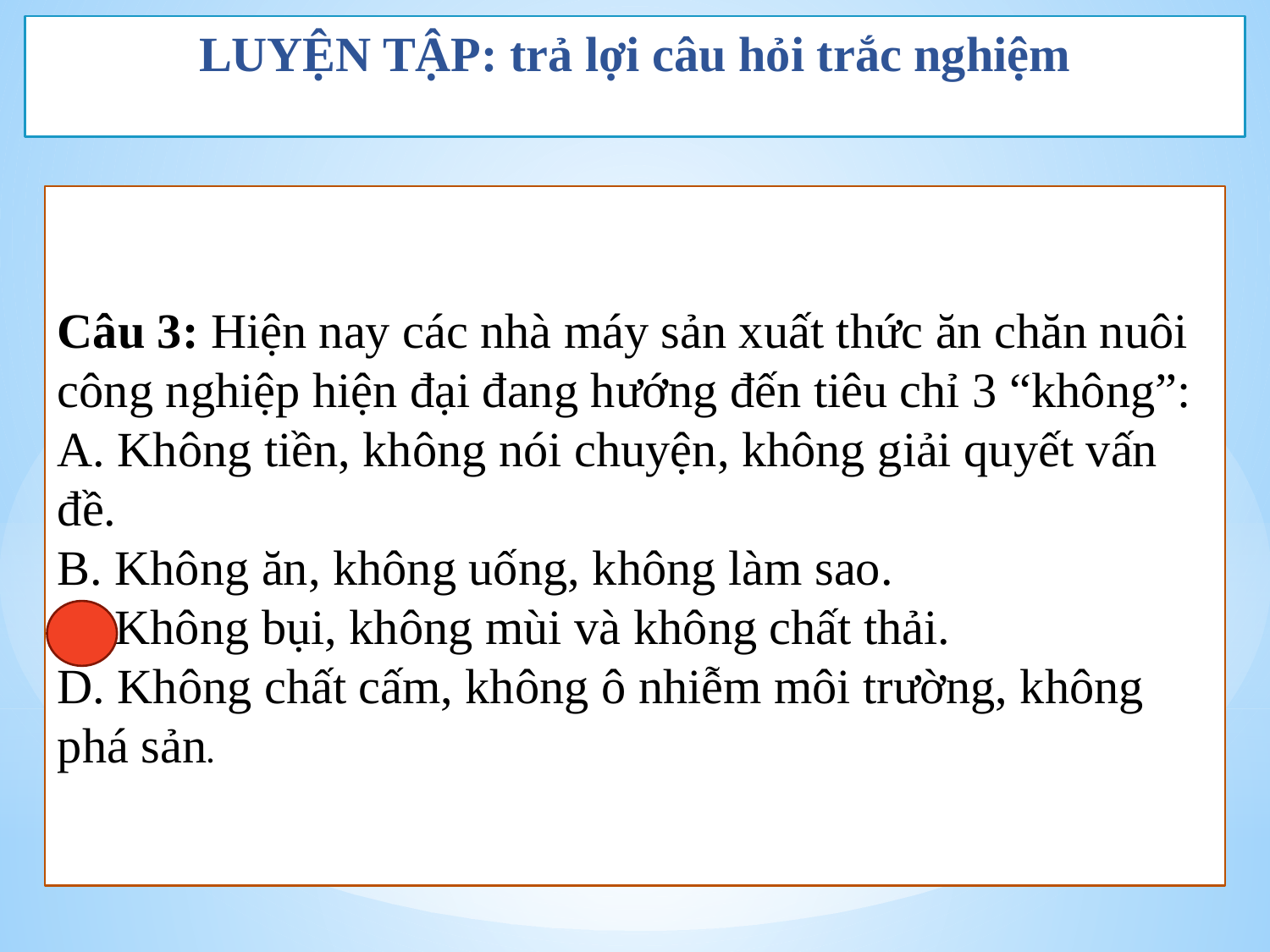

# LUYỆN TẬP: trả lợi câu hỏi trắc nghiệm
Câu 3: Hiện nay các nhà máy sản xuất thức ăn chăn nuôi công nghiệp hiện đại đang hướng đến tiêu chỉ 3 “không”:
A. Không tiền, không nói chuyện, không giải quyết vấn đề.
B. Không ăn, không uống, không làm sao.
C. Không bụi, không mùi và không chất thải.
D. Không chất cấm, không ô nhiễm môi trường, không phá sản.